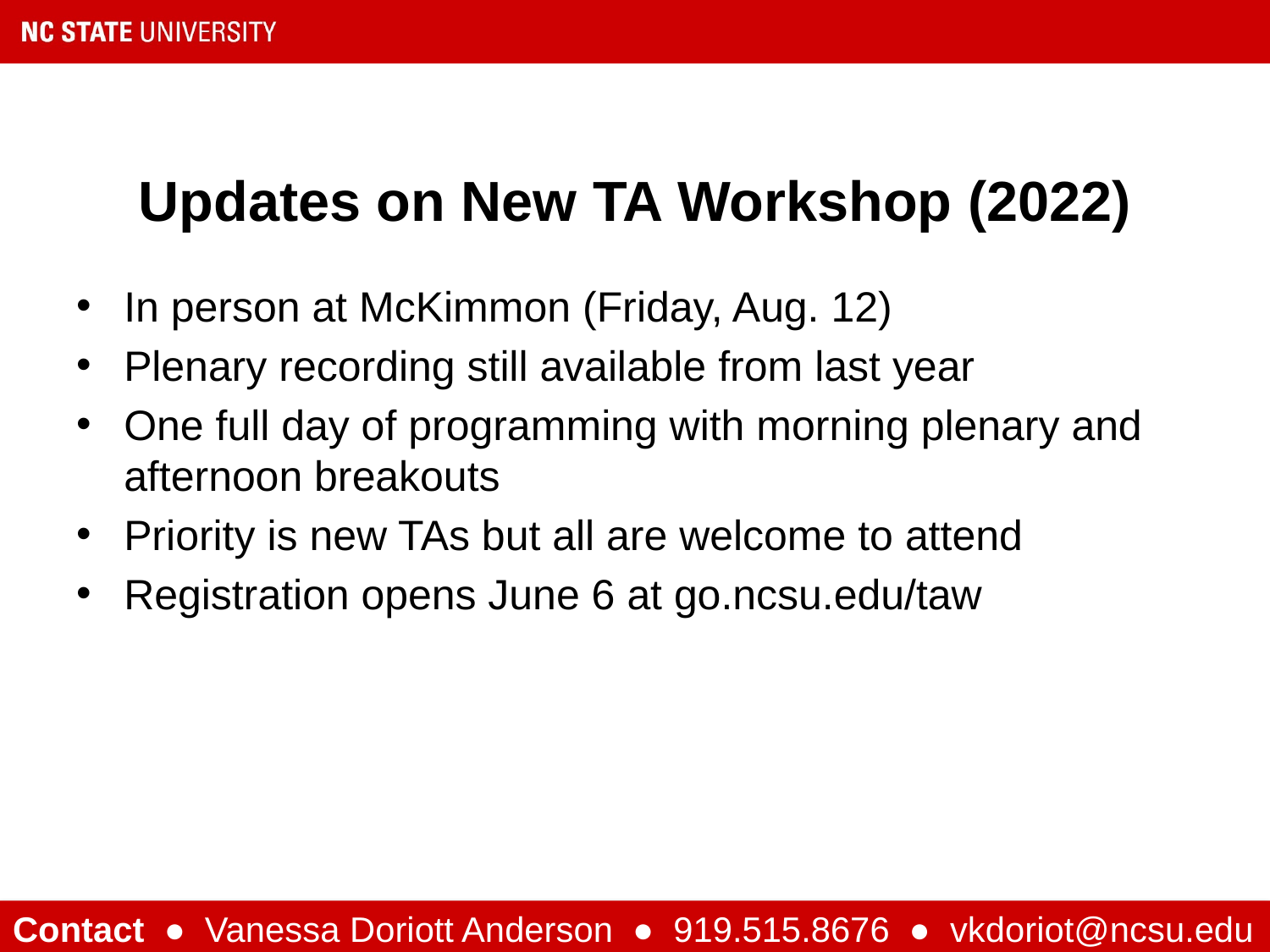

# Updates on New TA Workshop (2022)
In person at McKimmon (Friday, Aug. 12)
Plenary recording still available from last year
One full day of programming with morning plenary and afternoon breakouts
Priority is new TAs but all are welcome to attend
Registration opens June 6 at go.ncsu.edu/taw

Contact  ●  Vanessa Doriott Anderson  ●  919.515.8676  ●  vkdoriot@ncsu.edu